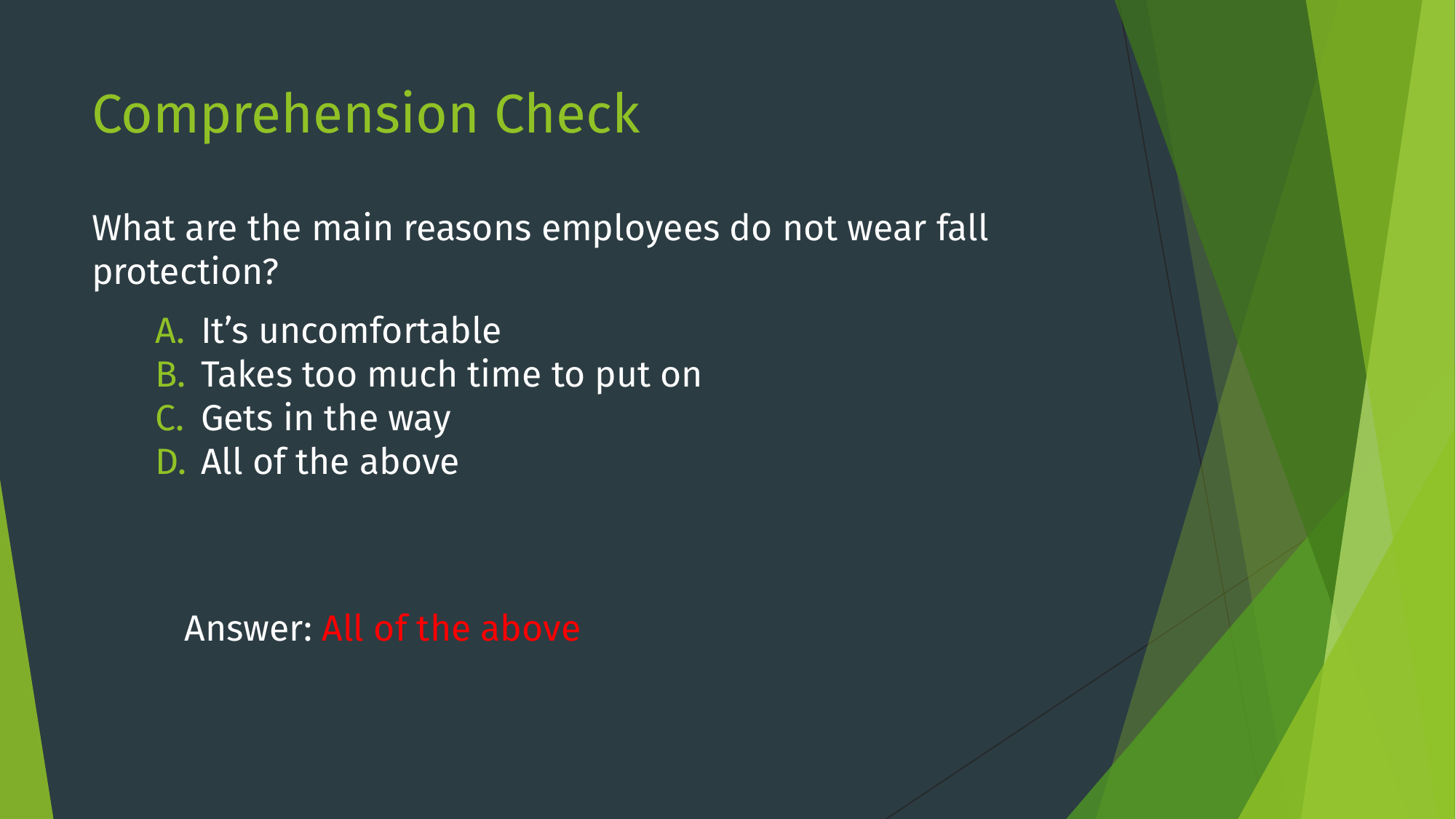

# Comprehension Check
What are the main reasons employees do not wear fall protection?
It’s uncomfortable
Takes too much time to put on
Gets in the way
All of the above

Answer: All of the above